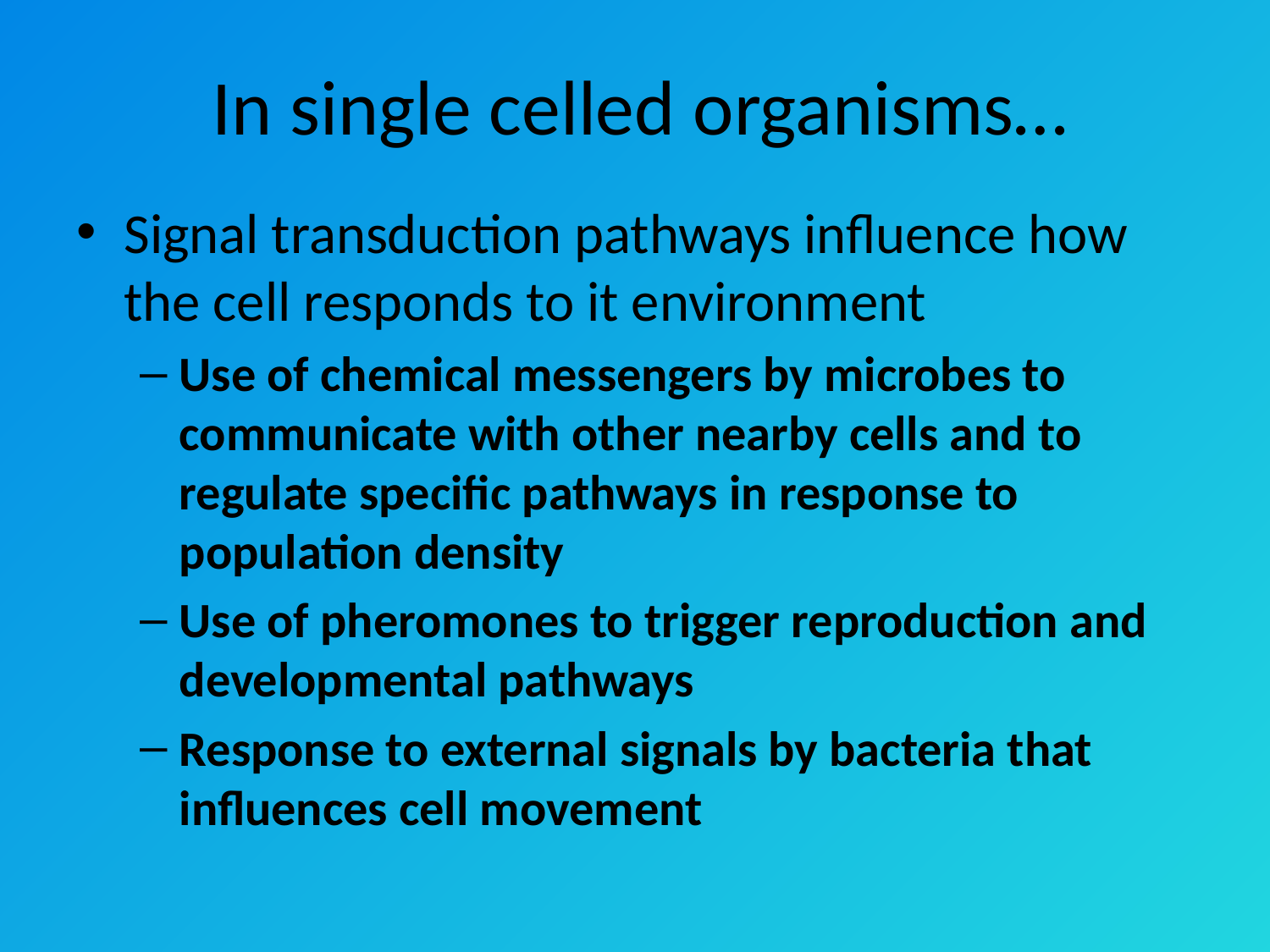

# In single celled organisms…
Signal transduction pathways influence how the cell responds to it environment
Use of chemical messengers by microbes to communicate with other nearby cells and to regulate specific pathways in response to population density
Use of pheromones to trigger reproduction and developmental pathways
Response to external signals by bacteria that influences cell movement